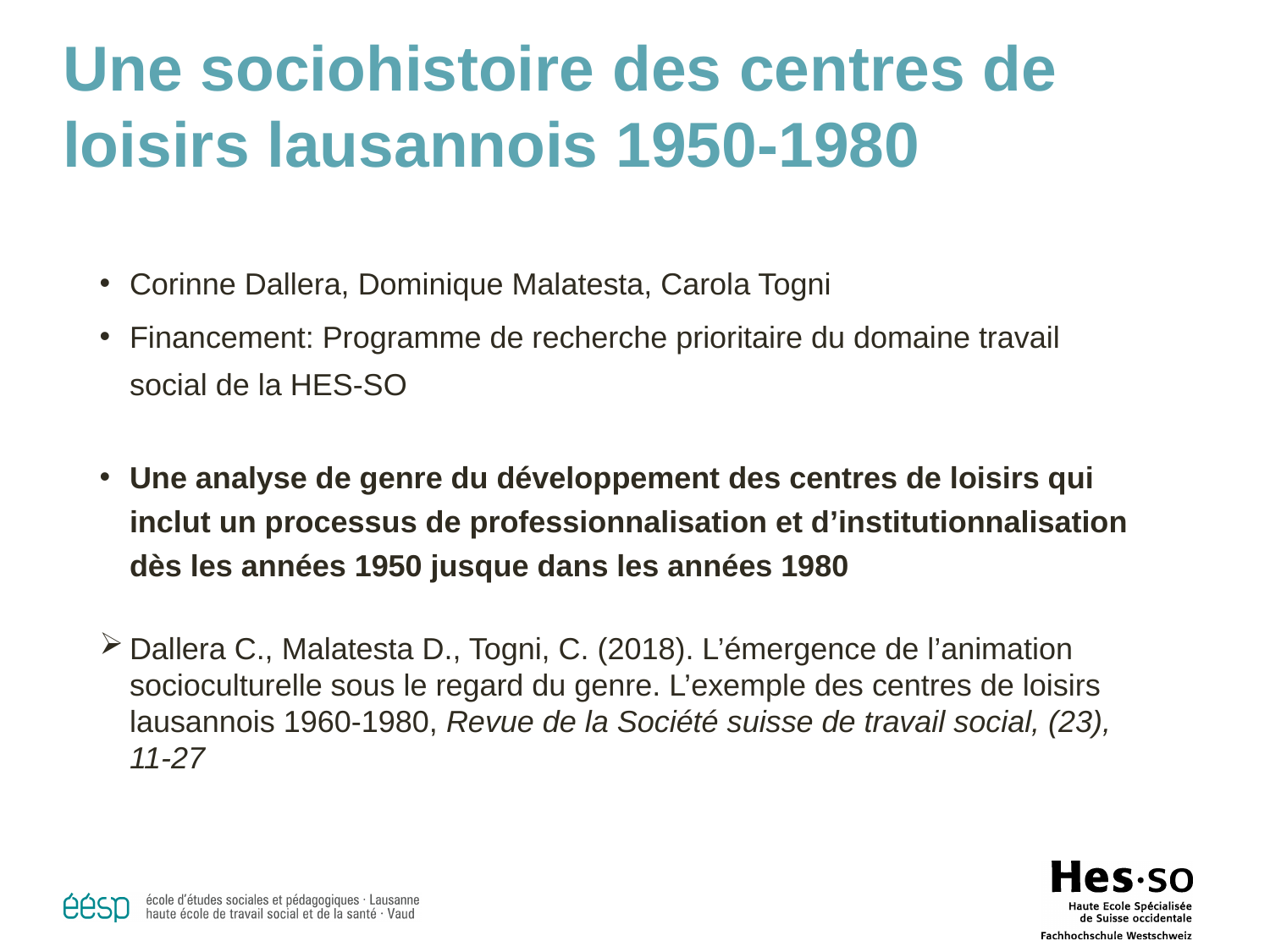

# Une sociohistoire des centres de loisirs lausannois 1950-1980
Corinne Dallera, Dominique Malatesta, Carola Togni
Financement: Programme de recherche prioritaire du domaine travail social de la HES-SO

Une analyse de genre du développement des centres de loisirs qui inclut un processus de professionnalisation et d’institutionnalisation dès les années 1950 jusque dans les années 1980

Dallera C., Malatesta D., Togni, C. (2018). L’émergence de l’animation socioculturelle sous le regard du genre. L’exemple des centres de loisirs lausannois 1960-1980, Revue de la Société suisse de travail social, (23), 11-27